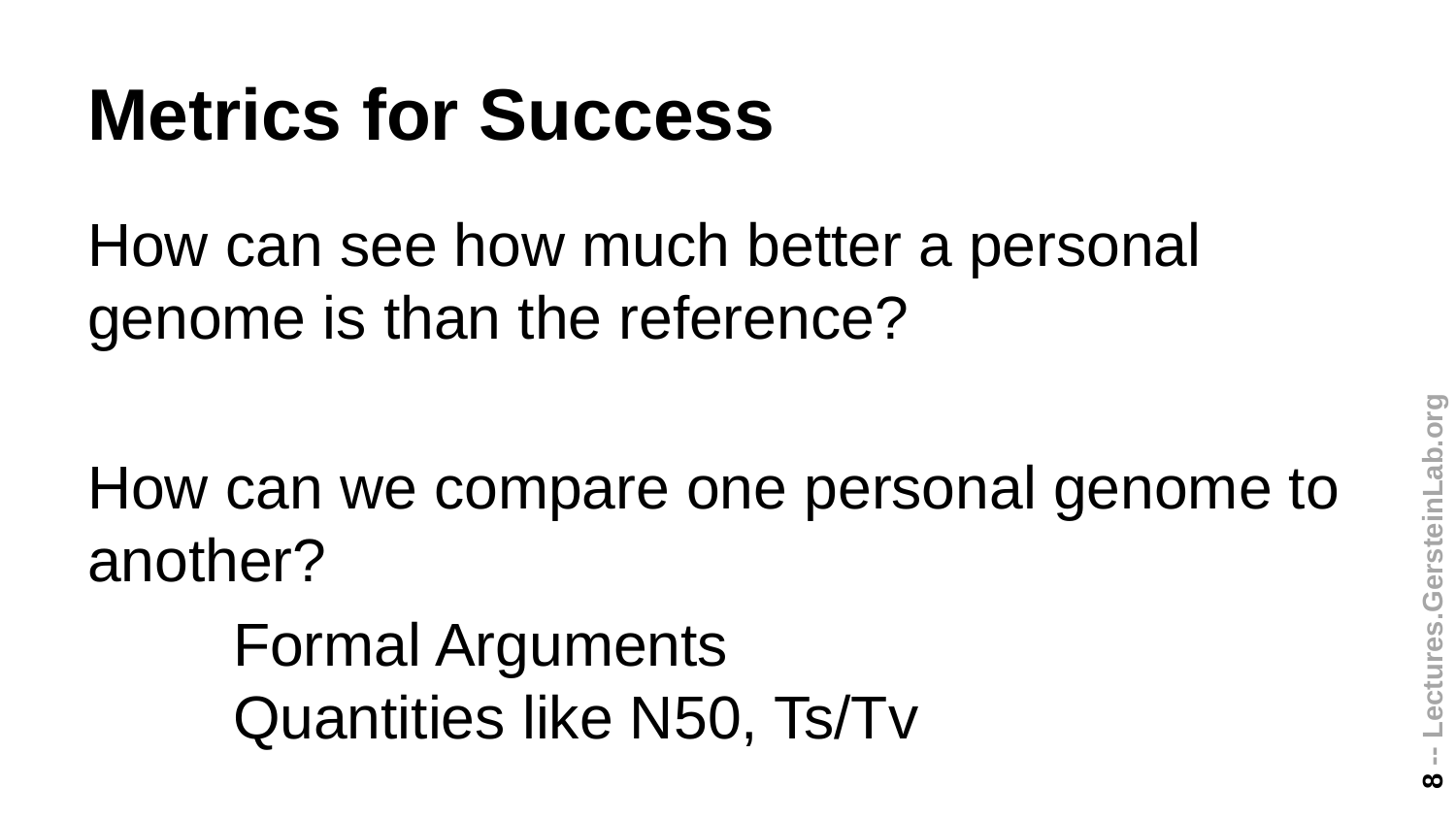

# Metrics for Success
How can see how much better a personal genome is than the reference?

How can we compare one personal genome to another?
	Formal Arguments
	Quantities like N50, Ts/Tv